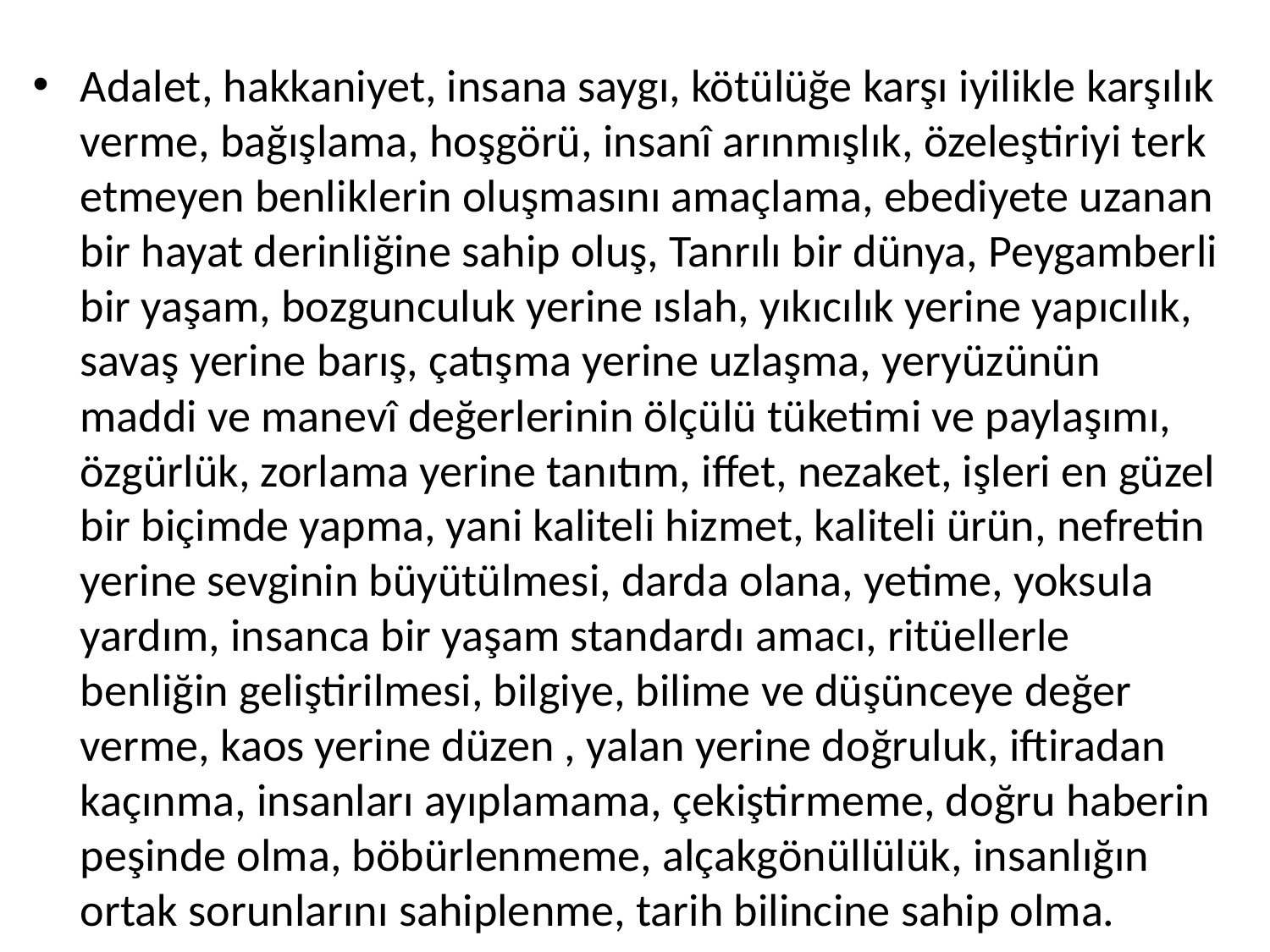

#
Adalet, hakkaniyet, insana saygı, kötülüğe karşı iyilikle karşılık verme, bağışlama, hoşgörü, insanî arınmışlık, özeleştiriyi terk etmeyen benliklerin oluşmasını amaçlama, ebediyete uzanan bir hayat derinliğine sahip oluş, Tanrılı bir dünya, Peygamberli bir yaşam, bozgunculuk yerine ıslah, yıkıcılık yerine yapıcılık, savaş yerine barış, çatışma yerine uzlaşma, yeryüzünün maddi ve manevî değerlerinin ölçülü tüketimi ve paylaşımı, özgürlük, zorlama yerine tanıtım, iffet, nezaket, işleri en güzel bir biçimde yapma, yani kaliteli hizmet, kaliteli ürün, nefretin yerine sevginin büyütülmesi, darda olana, yetime, yoksula yardım, insanca bir yaşam standardı amacı, ritüellerle benliğin geliştirilmesi, bilgiye, bilime ve düşünceye değer verme, kaos yerine düzen , yalan yerine doğruluk, iftiradan kaçınma, insanları ayıplamama, çekiştirmeme, doğru haberin peşinde olma, böbürlenmeme, alçakgönüllülük, insanlığın ortak sorunlarını sahiplenme, tarih bilincine sahip olma.